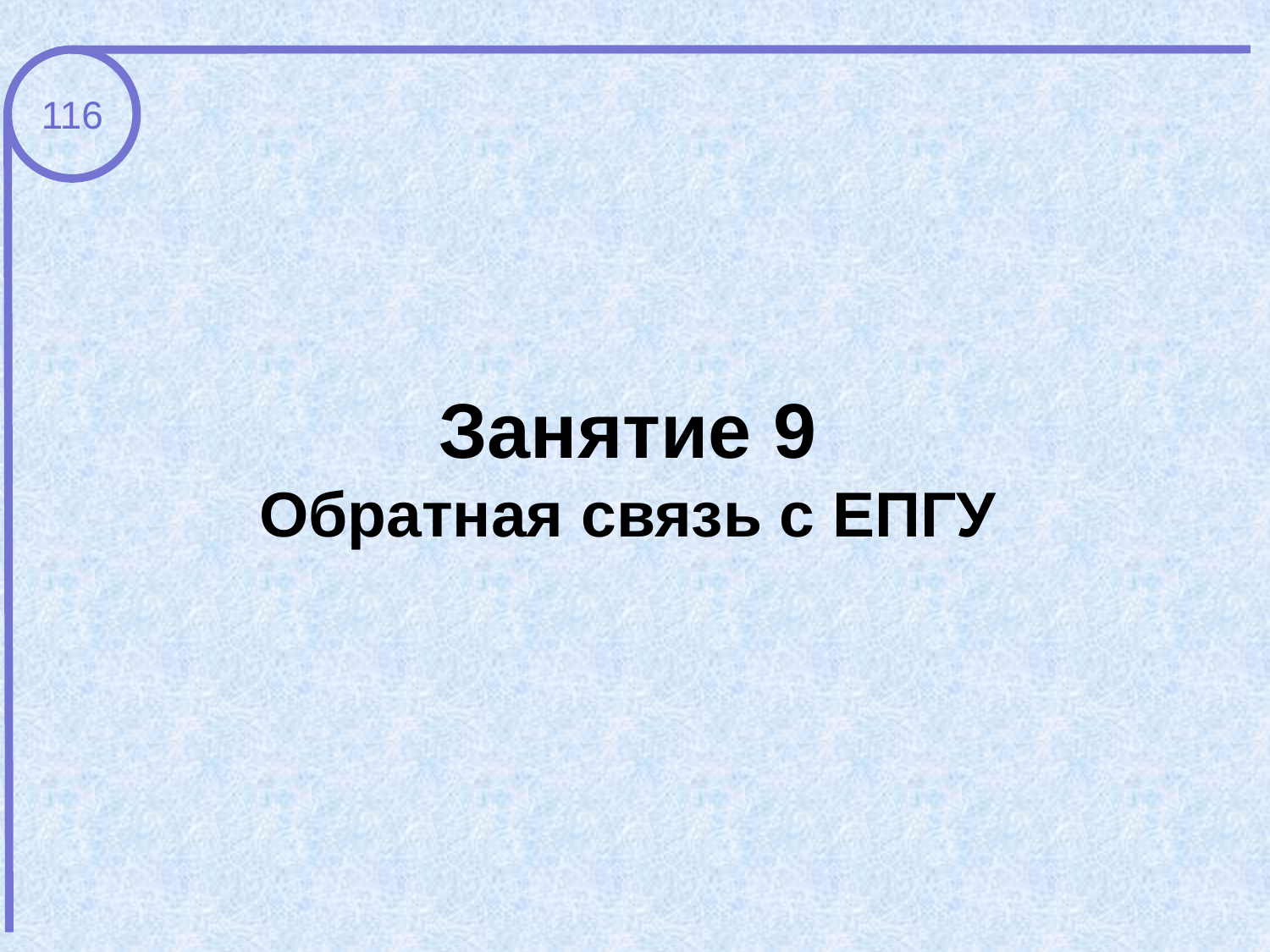

116
Занятие 9
Обратная связь с ЕПГУ